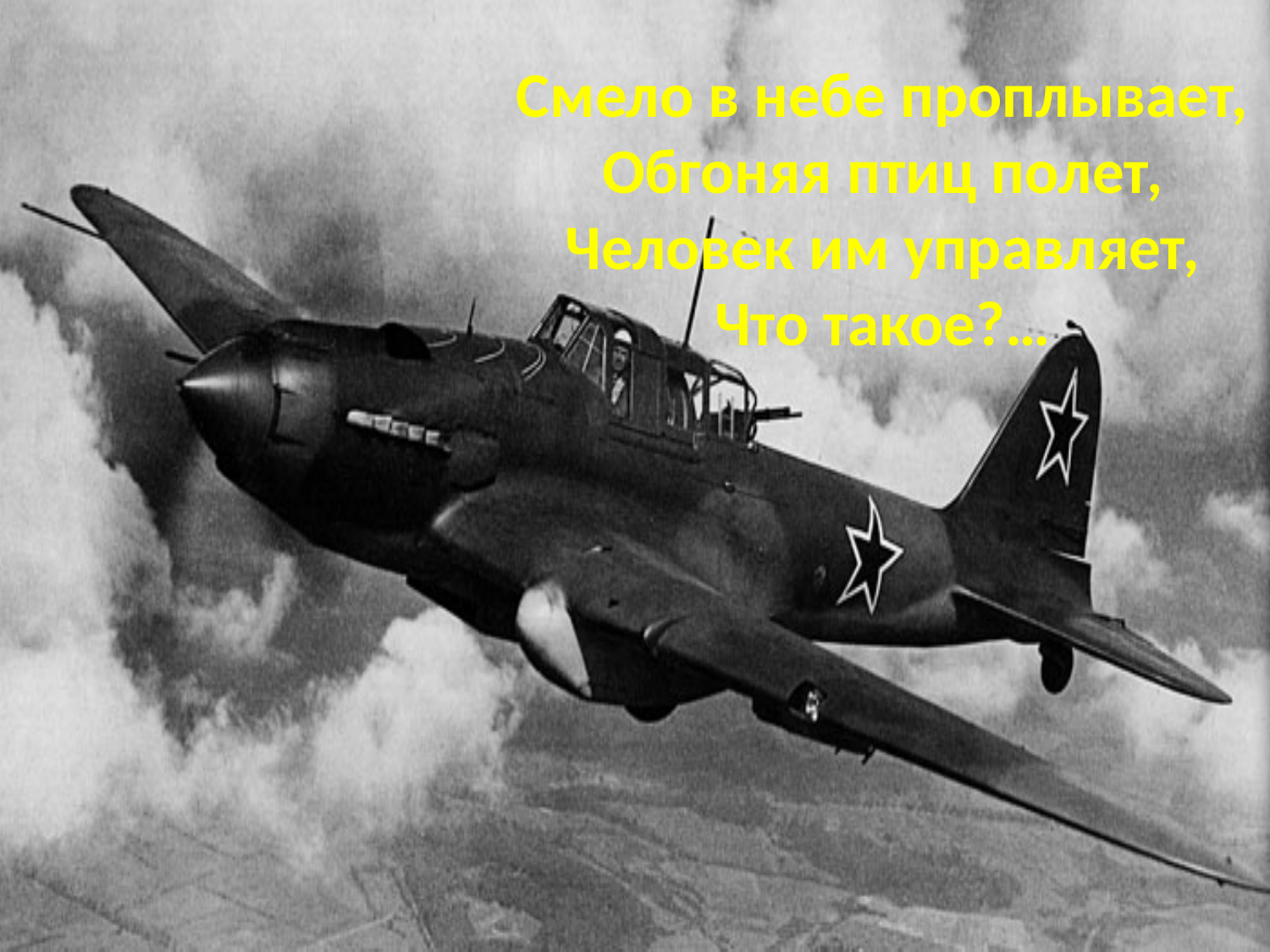

# Смело в небе проплывает, Обгоняя птиц полет, Человек им управляет, Что такое?…